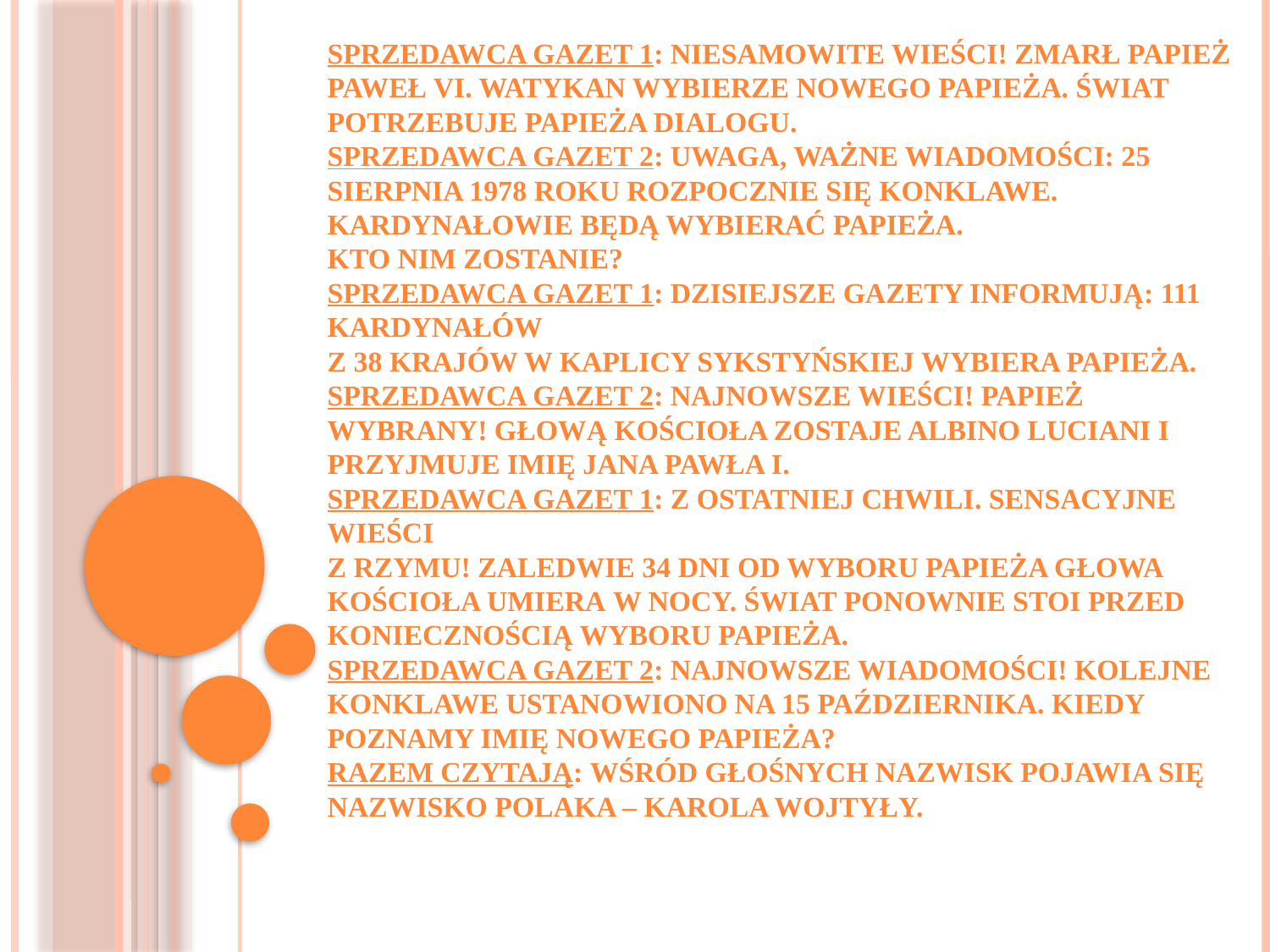

# Sprzedawca gazet 1: Niesamowite wieści! Zmarł papież Paweł VI. Watykan wybierze nowego papieża. Świat potrzebuje papieża dialogu. Sprzedawca gazet 2: Uwaga, ważne wiadomości: 25 sierpnia 1978 roku rozpocznie się konklawe. Kardynałowie będą wybierać papieża. Kto nim zostanie? Sprzedawca gazet 1: Dzisiejsze gazety informują: 111 kardynałów  z 38 krajów w Kaplicy Sykstyńskiej wybiera papieża. Sprzedawca gazet 2: Najnowsze wieści! Papież wybrany! Głową Kościoła zostaje Albino Luciani i przyjmuje imię Jana Pawła I. Sprzedawca gazet 1: Z ostatniej chwili. Sensacyjne wieści z Rzymu! Zaledwie 34 dni od wyboru papieża głowa kościoła umiera w nocy. Świat ponownie stoi przed koniecznością wyboru papieża. Sprzedawca gazet 2: Najnowsze wiadomości! Kolejne konklawe ustanowiono na 15 października. Kiedy poznamy imię nowego papieża? Razem czytają: Wśród głośnych nazwisk pojawia się nazwisko Polaka – Karola Wojtyły.